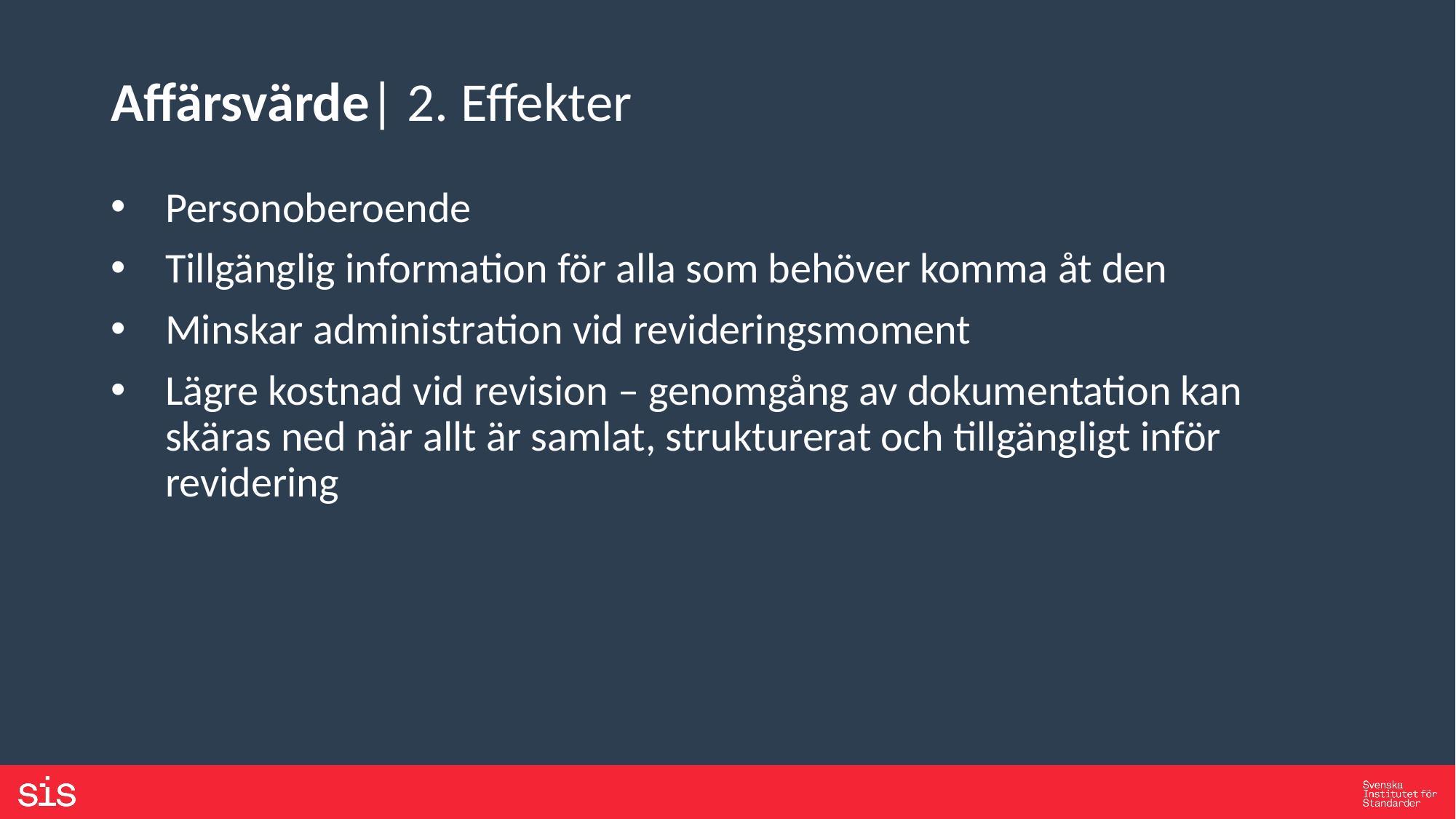

Affärsvärde| 2. Effekter
Personoberoende
Tillgänglig information för alla som behöver komma åt den
Minskar administration vid revideringsmoment
Lägre kostnad vid revision – genomgång av dokumentation kan skäras ned när allt är samlat, strukturerat och tillgängligt inför revidering